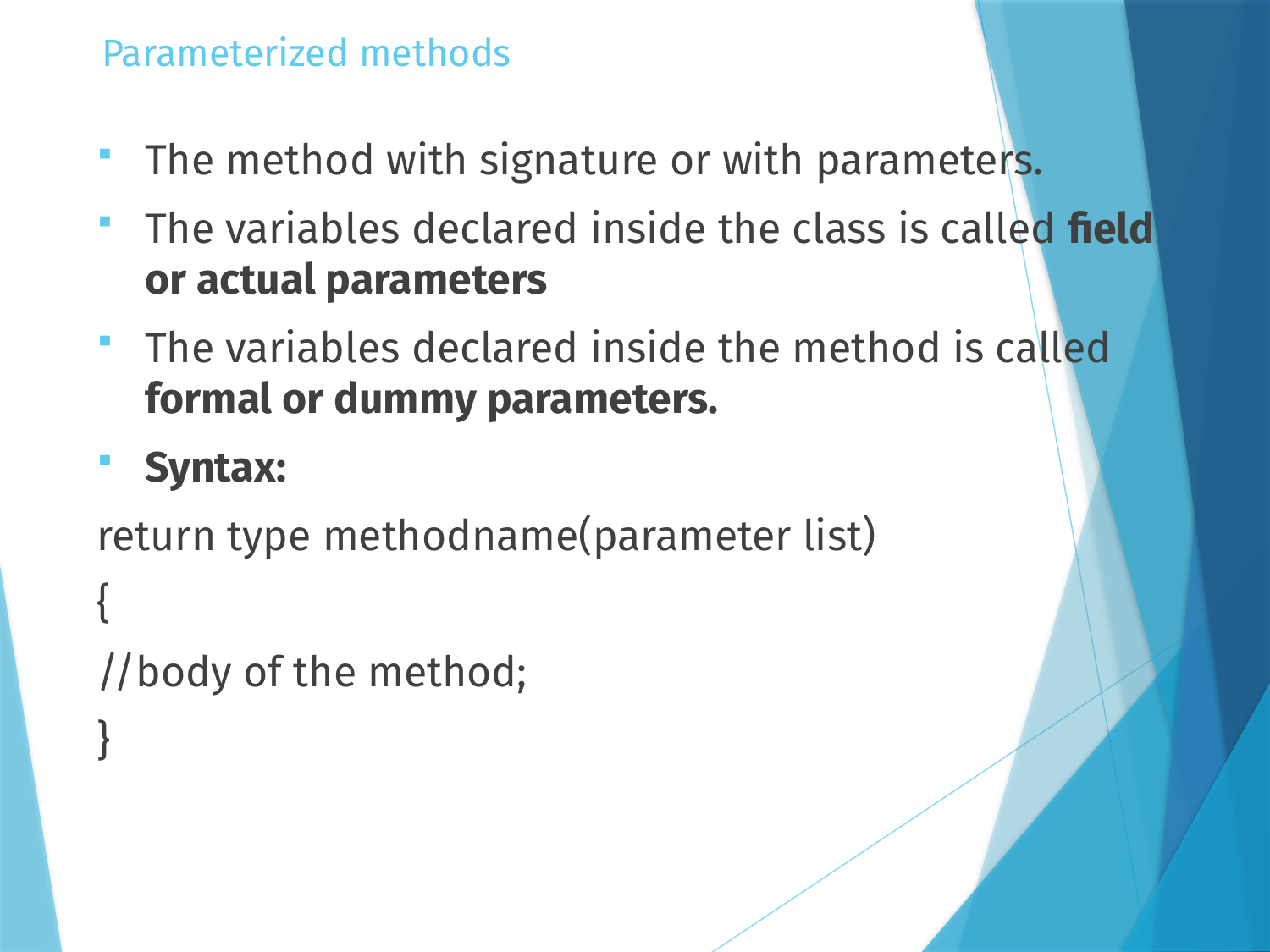

# Parameterized methods
The method with signature or with parameters.
The variables declared inside the class is called field or actual parameters
The variables declared inside the method is called formal or dummy parameters.
Syntax:
return type methodname(parameter list)
{
//body of the method;
}